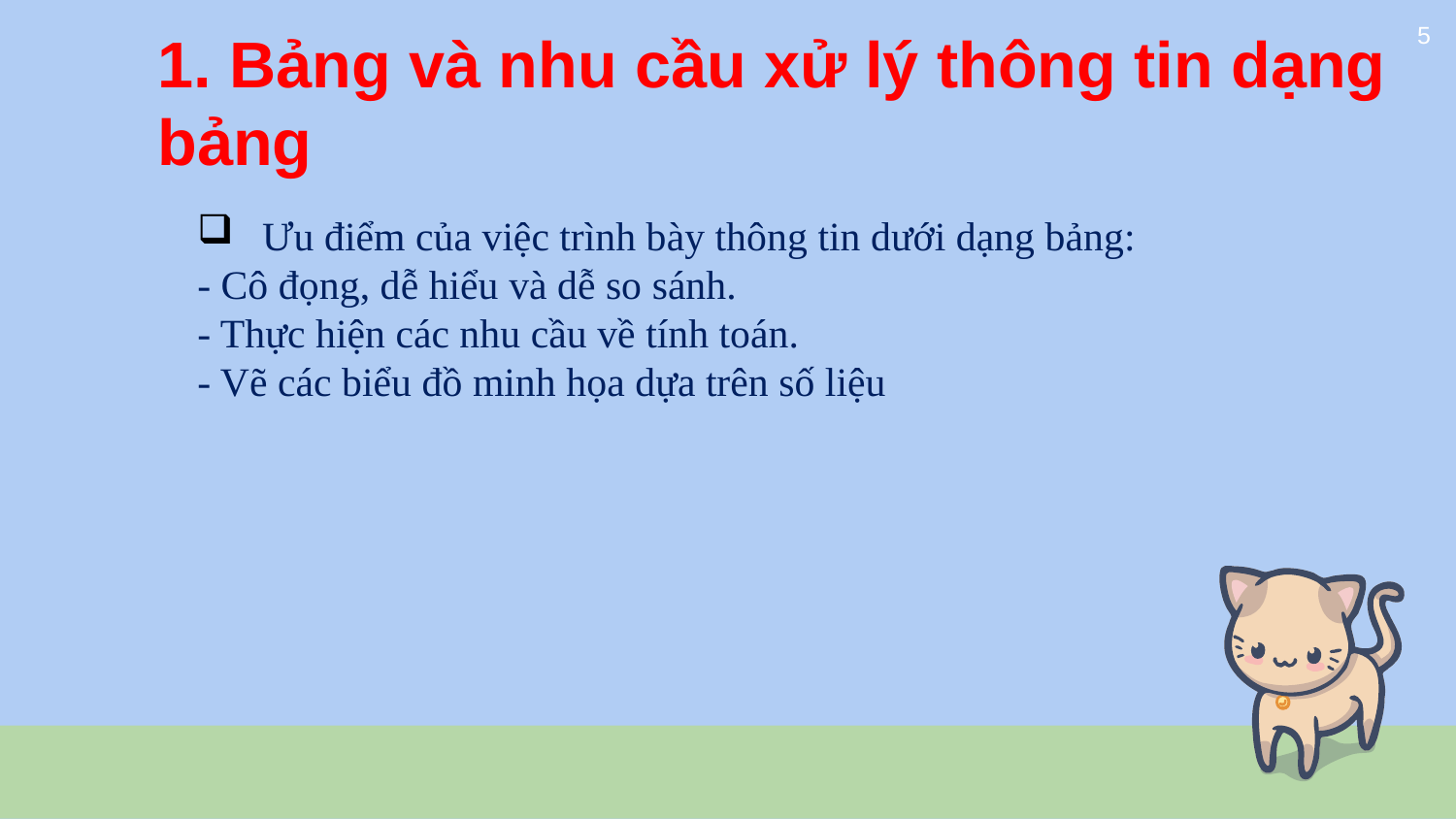

5
1. Bảng và nhu cầu xử lý thông tin dạng bảng
 Ưu điểm của việc trình bày thông tin dưới dạng bảng:
- Cô đọng, dễ hiểu và dễ so sánh.
- Thực hiện các nhu cầu về tính toán.
- Vẽ các biểu đồ minh họa dựa trên số liệu